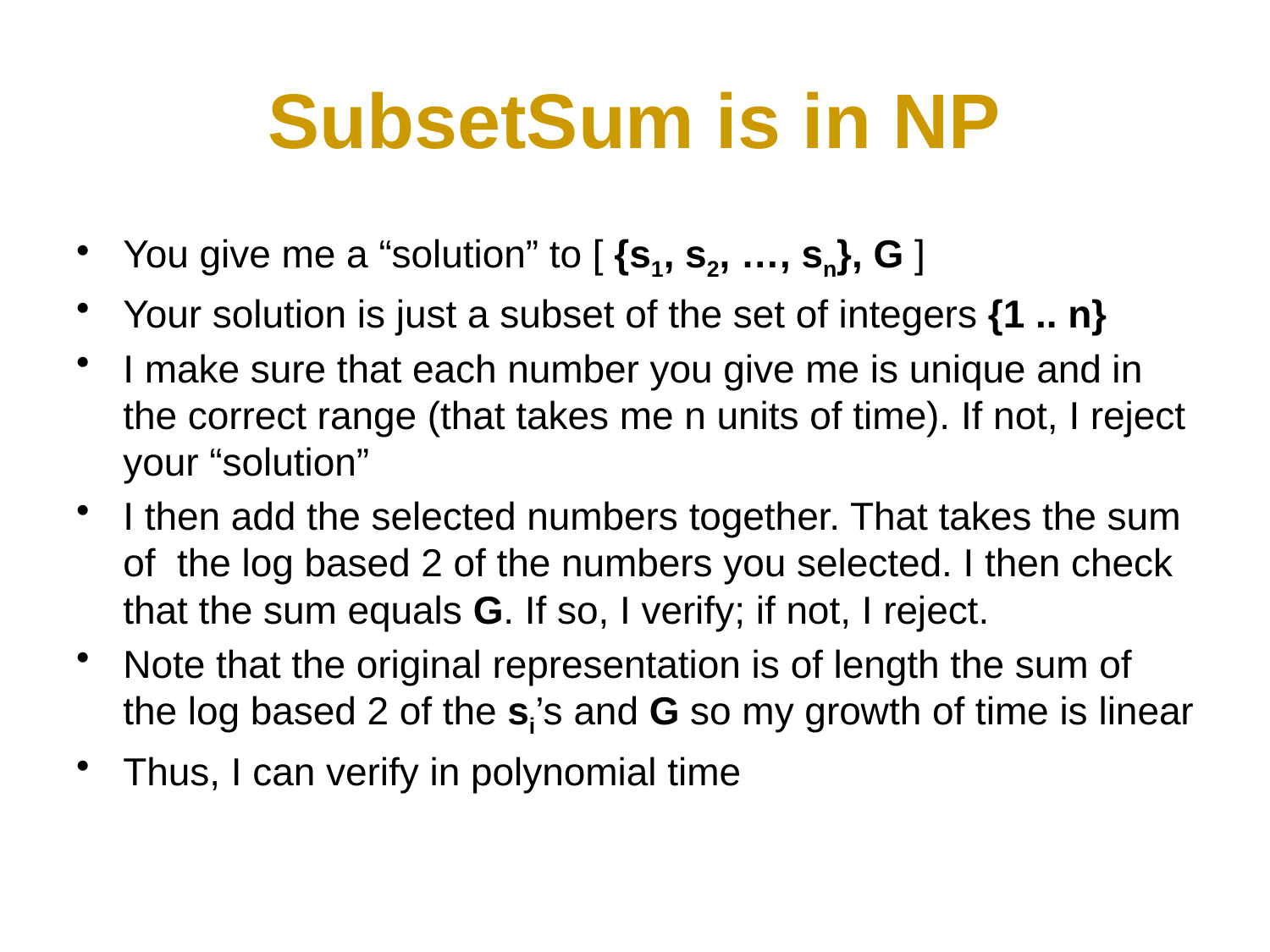

# SubsetSum is in NP
You give me a “solution” to [ {s1, s2, …, sn}, G ]
Your solution is just a subset of the set of integers {1 .. n}
I make sure that each number you give me is unique and in the correct range (that takes me n units of time). If not, I reject your “solution”
I then add the selected numbers together. That takes the sum of  the log based 2 of the numbers you selected. I then check that the sum equals G. If so, I verify; if not, I reject.
Note that the original representation is of length the sum of the log based 2 of the si’s and G so my growth of time is linear
Thus, I can verify in polynomial time